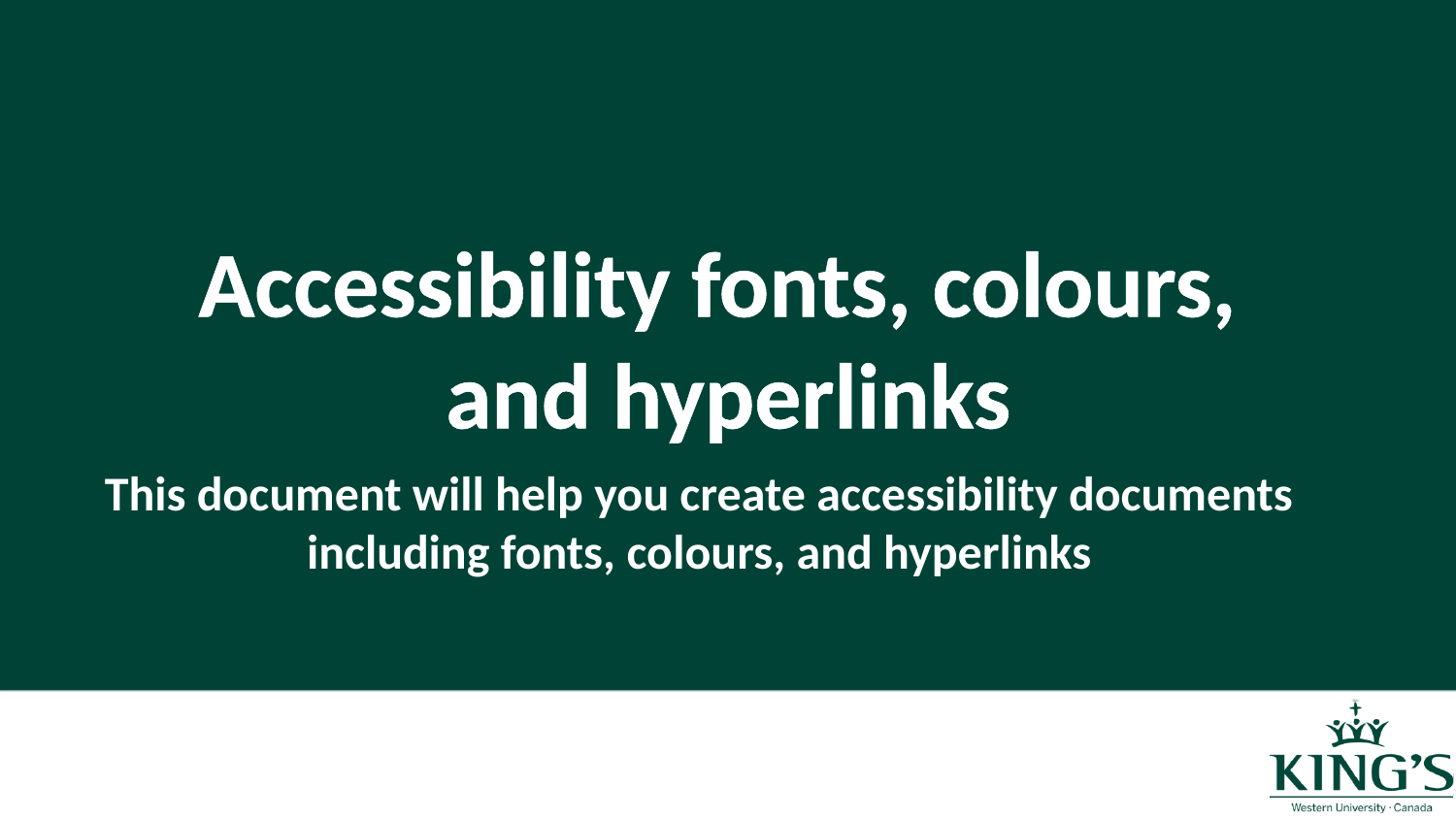

Accessibility fonts, colours,
and hyperlinks
This document will help you create accessibility documents including fonts, colours, and hyperlinks